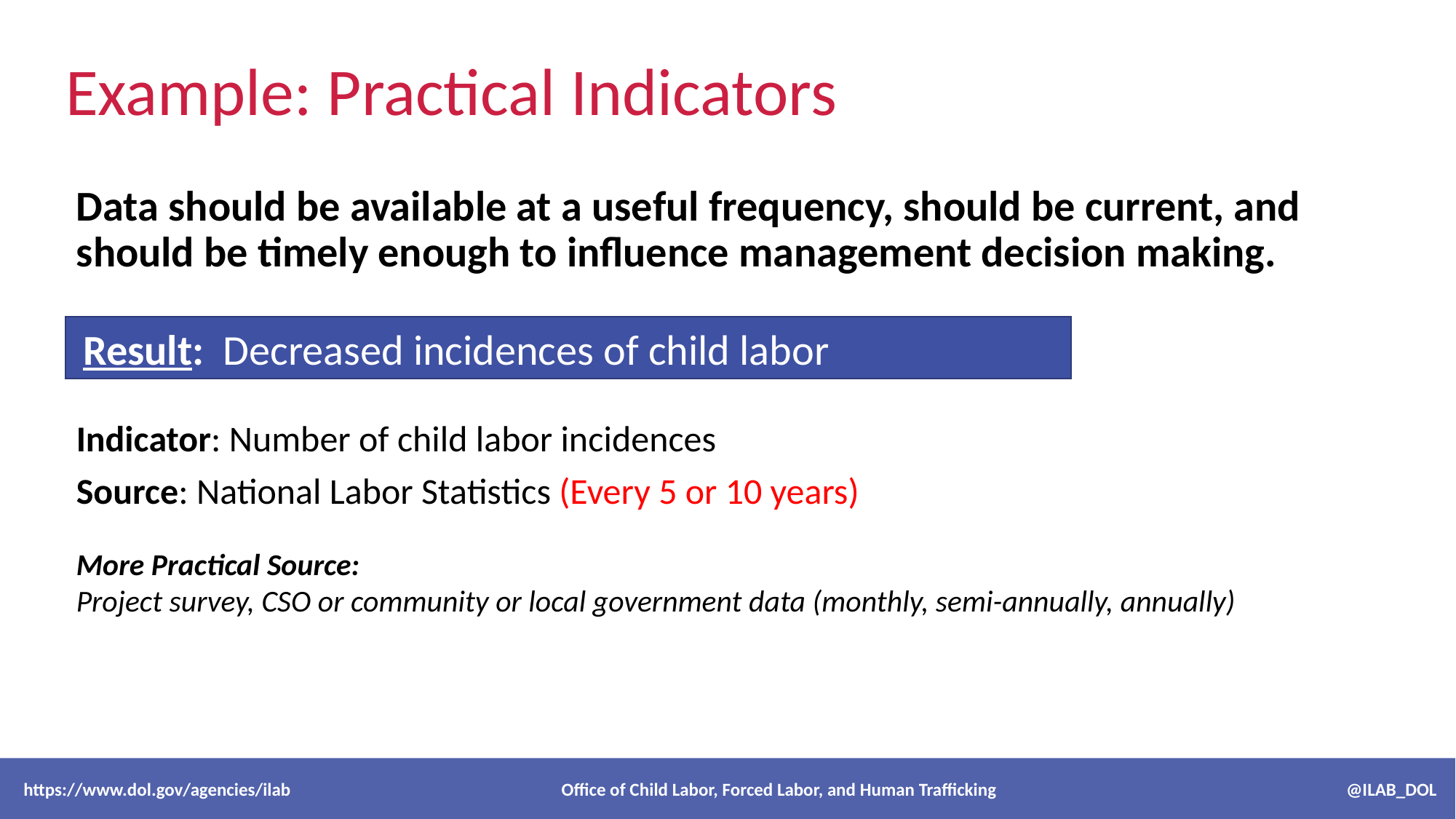

# Example: Practical Indicators
Data should be available at a useful frequency, should be current, and should be timely enough to influence management decision making.

Result:  Decreased incidences of child labor
Indicator: Number of child labor incidences
Source: National Labor Statistics (Every 5 or 10 years)
More Practical Source:
Project survey, CSO or community or local government data (monthly, semi-annually, annually)
   https://www.dol.gov/agencies/ilab                                                                 Office of Child Labor, Forced Labor, and Human Trafficking                                                                                    @ILAB_DOL